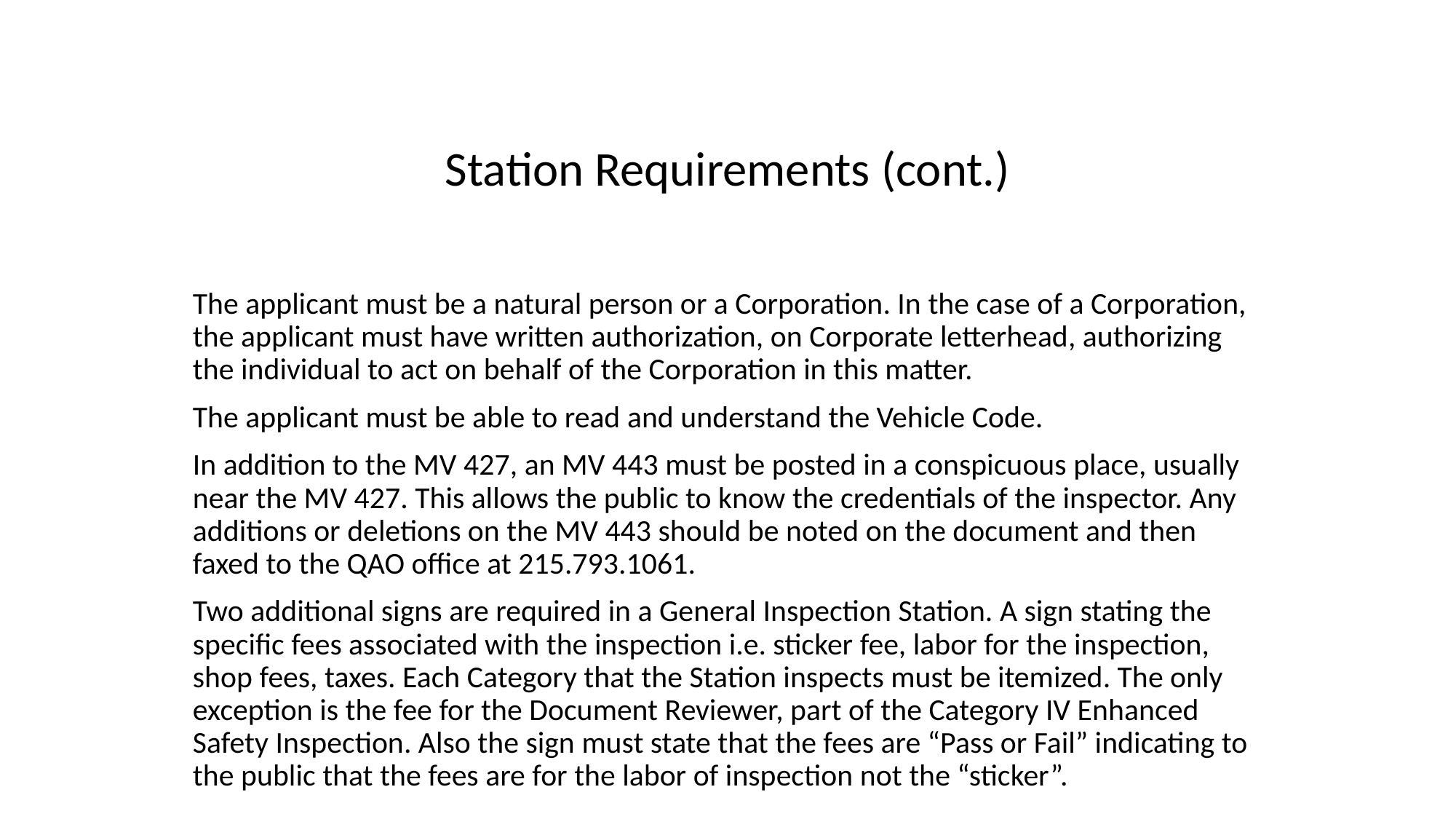

# Station Requirements (cont.)
The applicant must be a natural person or a Corporation. In the case of a Corporation, the applicant must have written authorization, on Corporate letterhead, authorizing the individual to act on behalf of the Corporation in this matter.
The applicant must be able to read and understand the Vehicle Code.
In addition to the MV 427, an MV 443 must be posted in a conspicuous place, usually near the MV 427. This allows the public to know the credentials of the inspector. Any additions or deletions on the MV 443 should be noted on the document and then faxed to the QAO office at 215.793.1061.
Two additional signs are required in a General Inspection Station. A sign stating the specific fees associated with the inspection i.e. sticker fee, labor for the inspection, shop fees, taxes. Each Category that the Station inspects must be itemized. The only exception is the fee for the Document Reviewer, part of the Category IV Enhanced Safety Inspection. Also the sign must state that the fees are “Pass or Fail” indicating to the public that the fees are for the labor of inspection not the “sticker”.